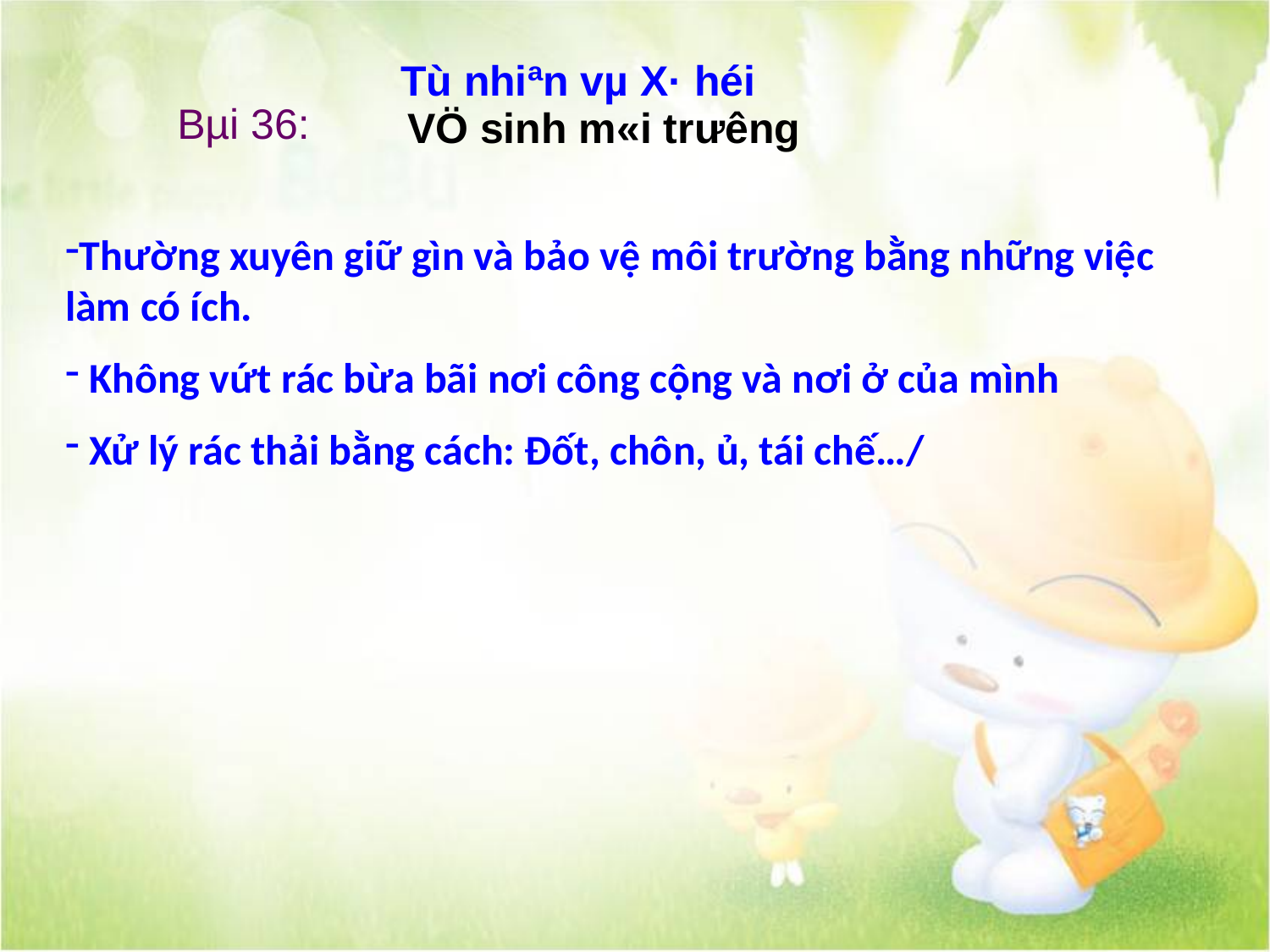

Tù nhiªn vµ X· héi

Bµi 36:
VÖ sinh m«i tr­ưêng
Thường xuyên giữ gìn và bảo vệ môi trường bằng những việc làm có ích.
 Không vứt rác bừa bãi nơi công cộng và nơi ở của mình
 Xử lý rác thải bằng cách: Đốt, chôn, ủ, tái chế…/